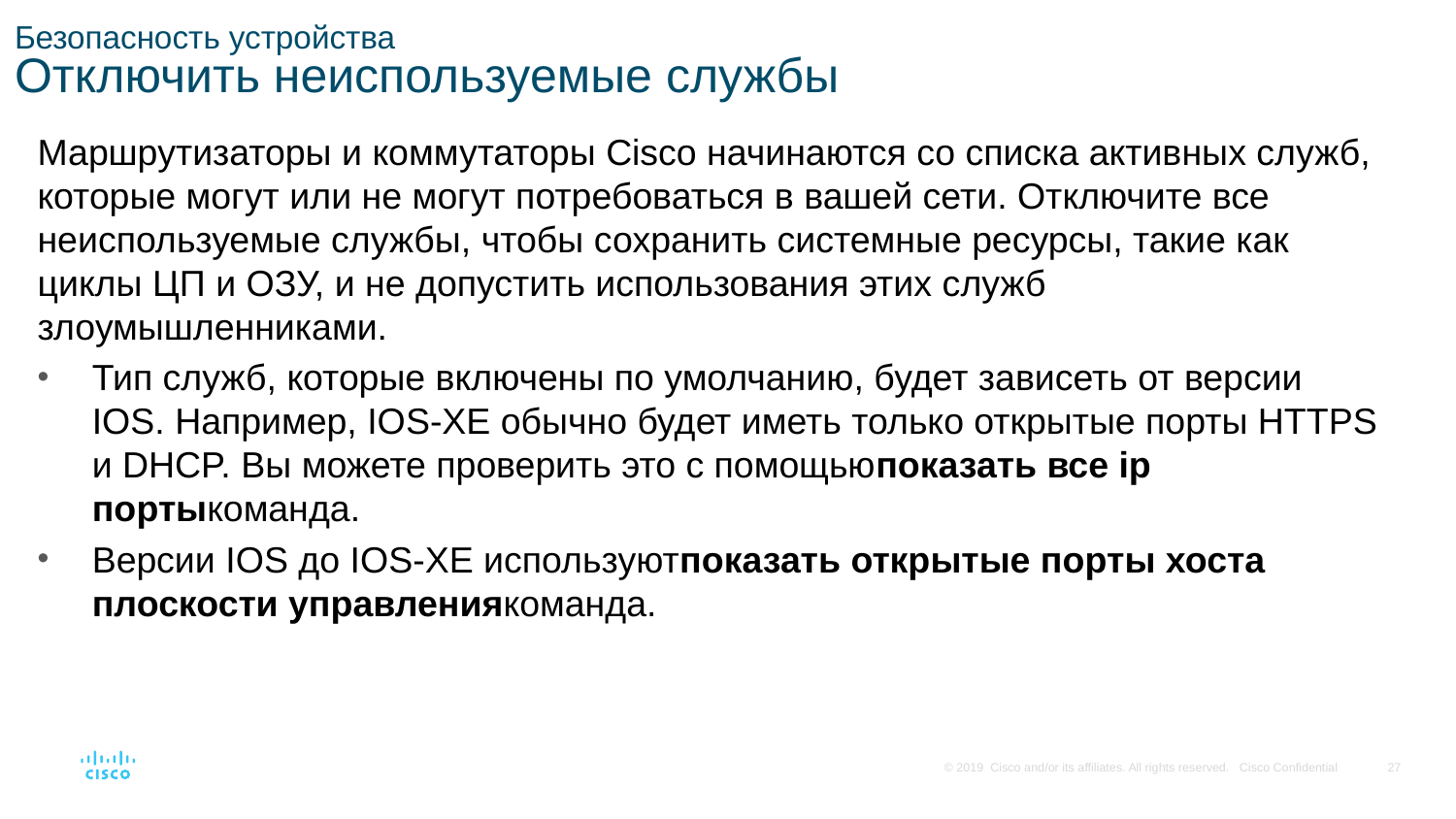

# Безопасность устройства Отключить неиспользуемые службы
Маршрутизаторы и коммутаторы Cisco начинаются со списка активных служб, которые могут или не могут потребоваться в вашей сети. Отключите все неиспользуемые службы, чтобы сохранить системные ресурсы, такие как циклы ЦП и ОЗУ, и не допустить использования этих служб злоумышленниками.
Тип служб, которые включены по умолчанию, будет зависеть от версии IOS. Например, IOS-XE обычно будет иметь только открытые порты HTTPS и DHCP. Вы можете проверить это с помощьюпоказать все ip портыкоманда.
Версии IOS до IOS-XE используютпоказать открытые порты хоста плоскости управлениякоманда.